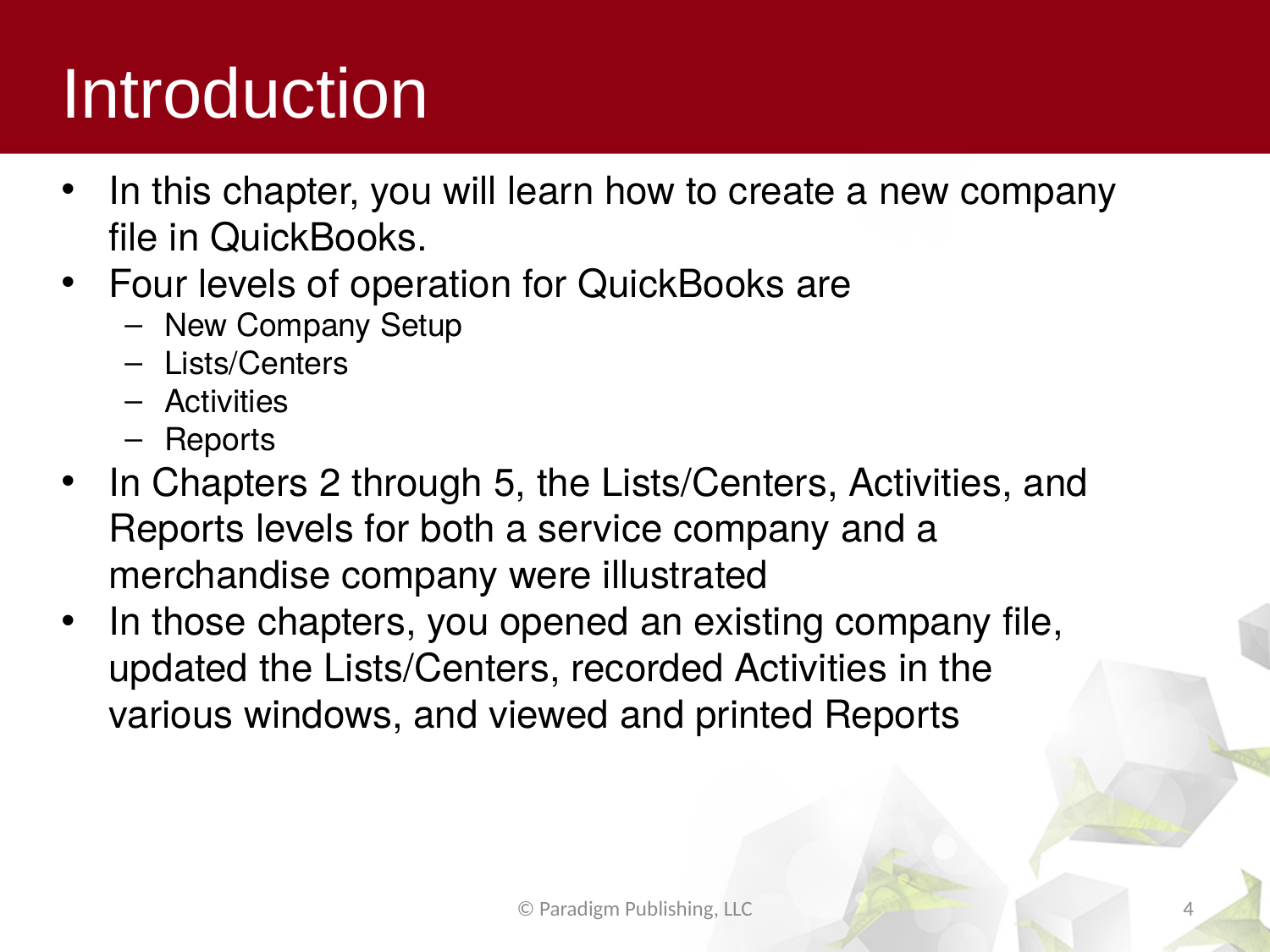

# Introduction
In this chapter, you will learn how to create a new company file in QuickBooks.
Four levels of operation for QuickBooks are
New Company Setup
Lists/Centers
Activities
Reports
In Chapters 2 through 5, the Lists/Centers, Activities, and Reports levels for both a service company and a merchandise company were illustrated
In those chapters, you opened an existing company file, updated the Lists/Centers, recorded Activities in the various windows, and viewed and printed Reports
© Paradigm Publishing, LLC
4